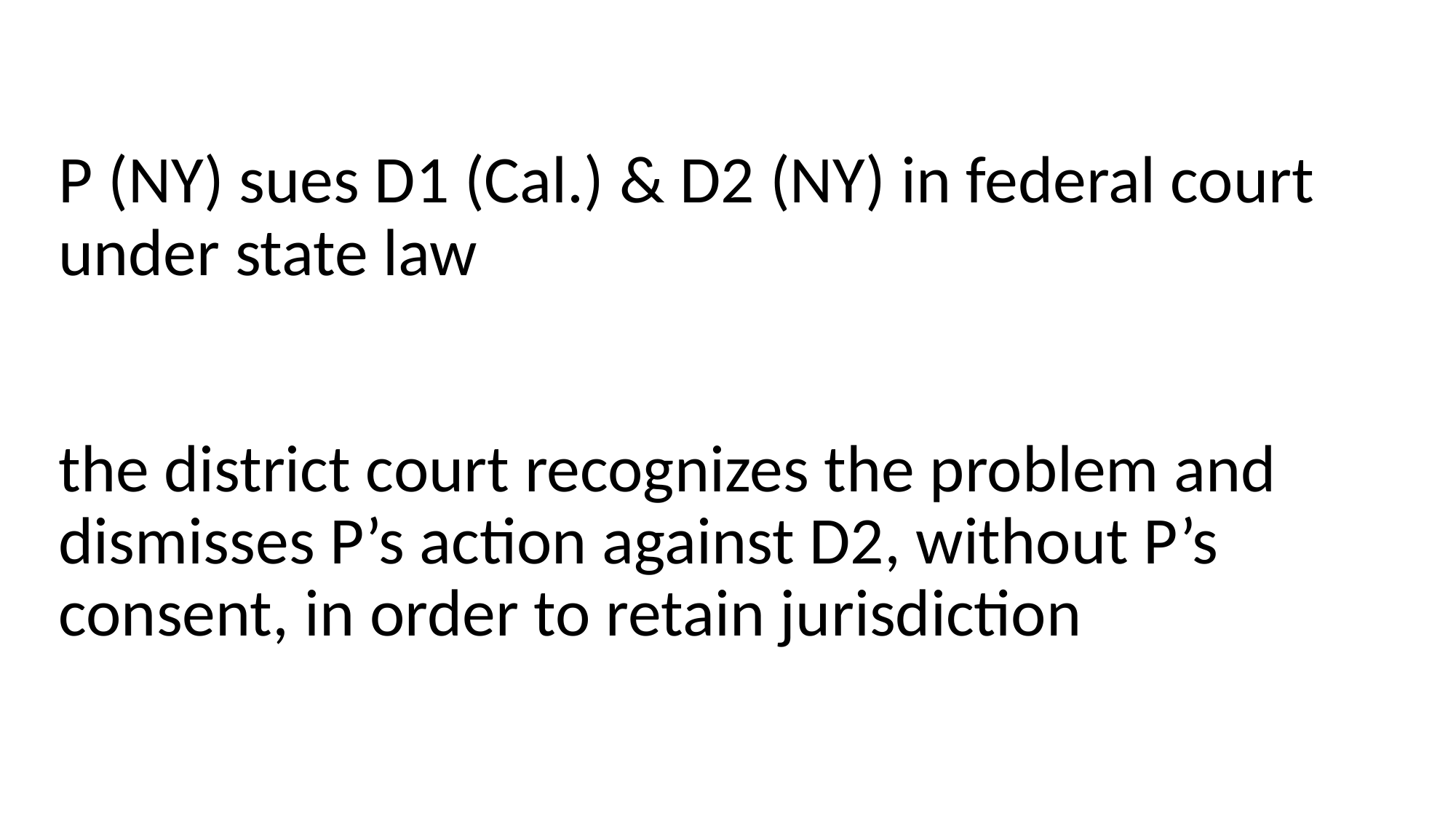

# P (NY) sues D1 (Cal.) & D2 (NY) in federal court  under state law the district court recognizes the problem and dismisses P’s action against D2, without P’s consent, in order to retain jurisdiction